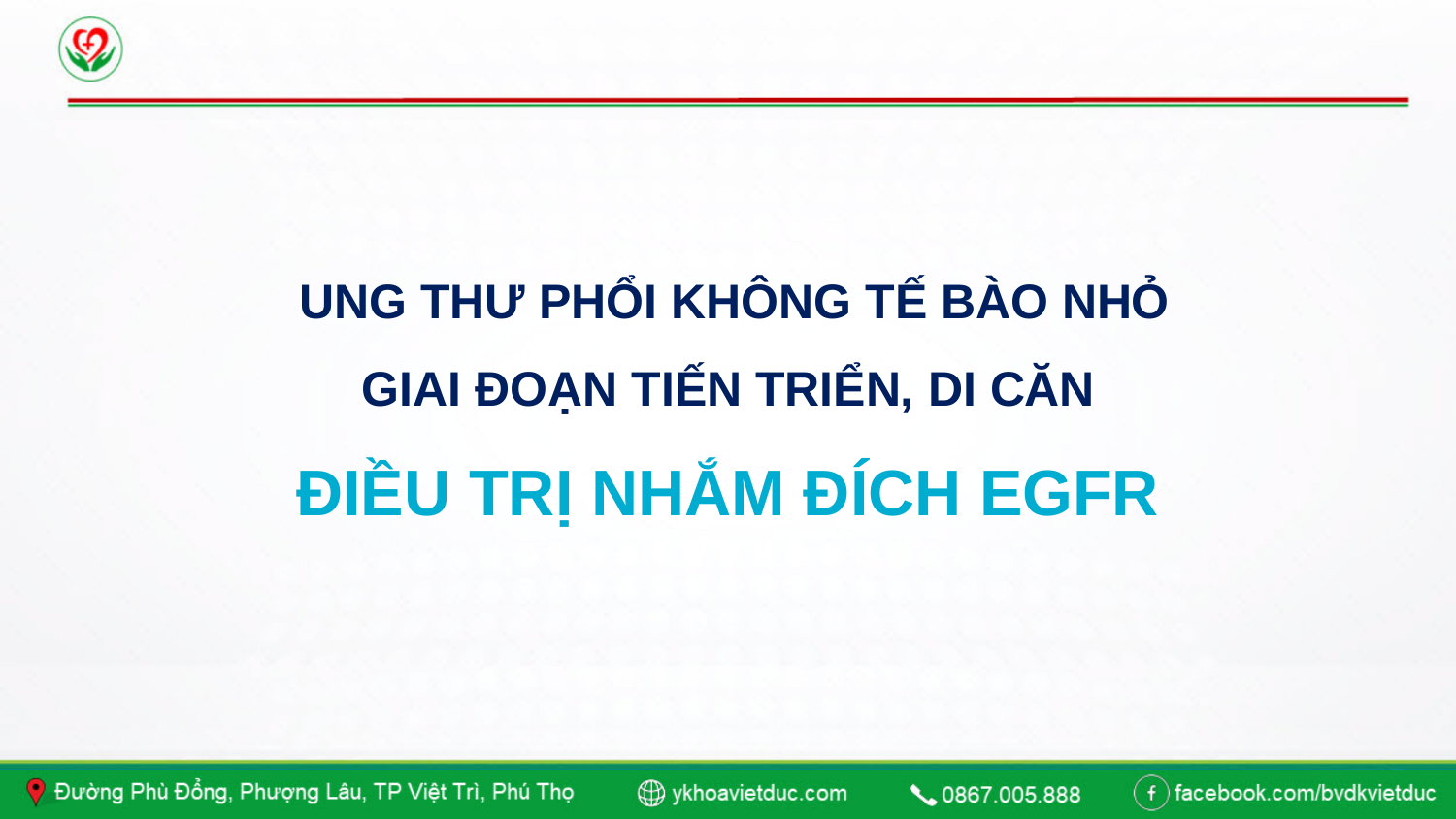

# UNG THƯ PHỔI KHÔNG TẾ BÀO NHỎ GIAI ĐOẠN TIẾN TRIỂN, DI CĂN
ĐIỀU TRỊ NHẮM ĐÍCH EGFR